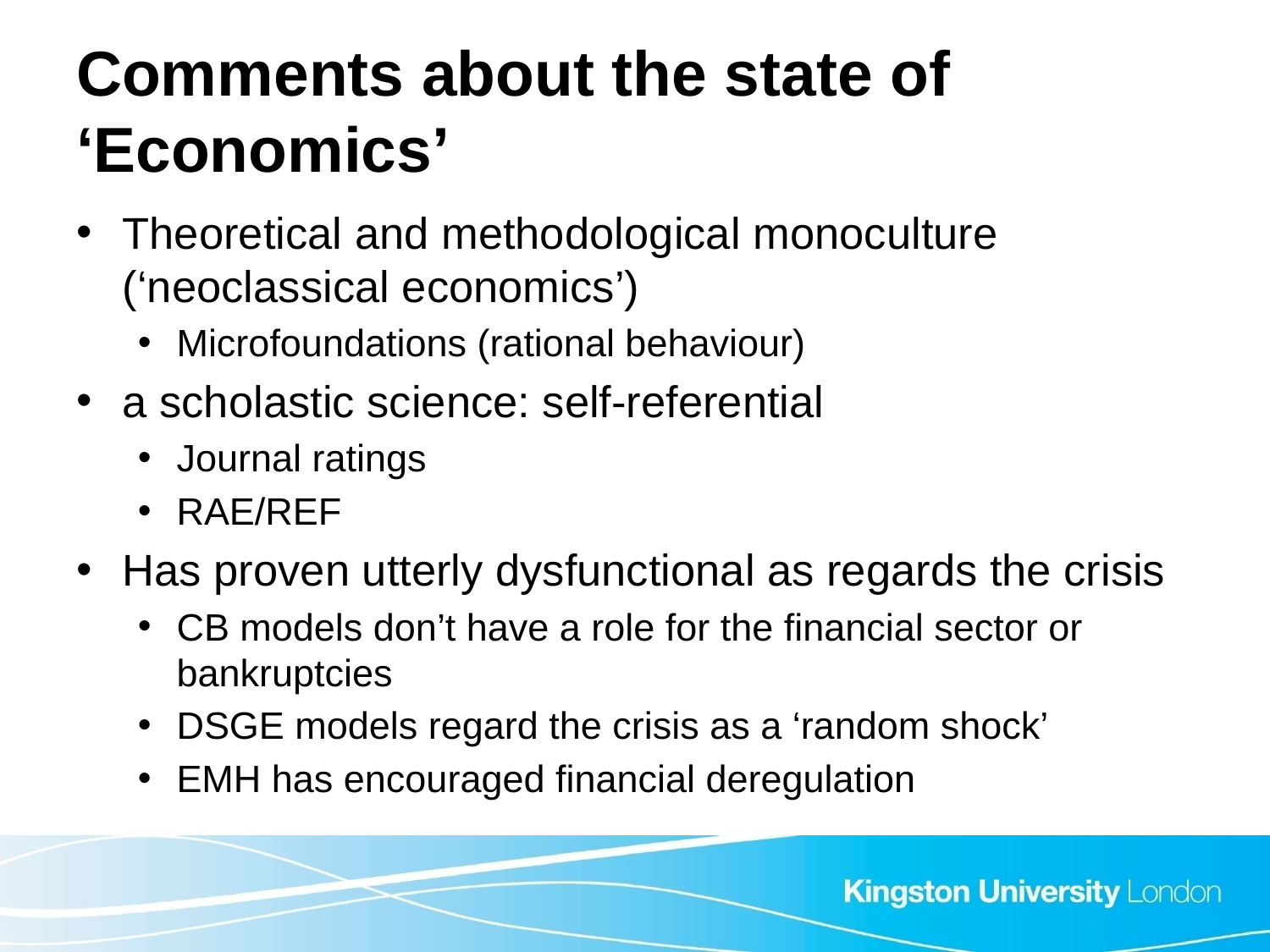

# Comments about the state of ‘Economics’
Theoretical and methodological monoculture (‘neoclassical economics’)
Microfoundations (rational behaviour)
a scholastic science: self-referential
Journal ratings
RAE/REF
Has proven utterly dysfunctional as regards the crisis
CB models don’t have a role for the financial sector or bankruptcies
DSGE models regard the crisis as a ‘random shock’
EMH has encouraged financial deregulation